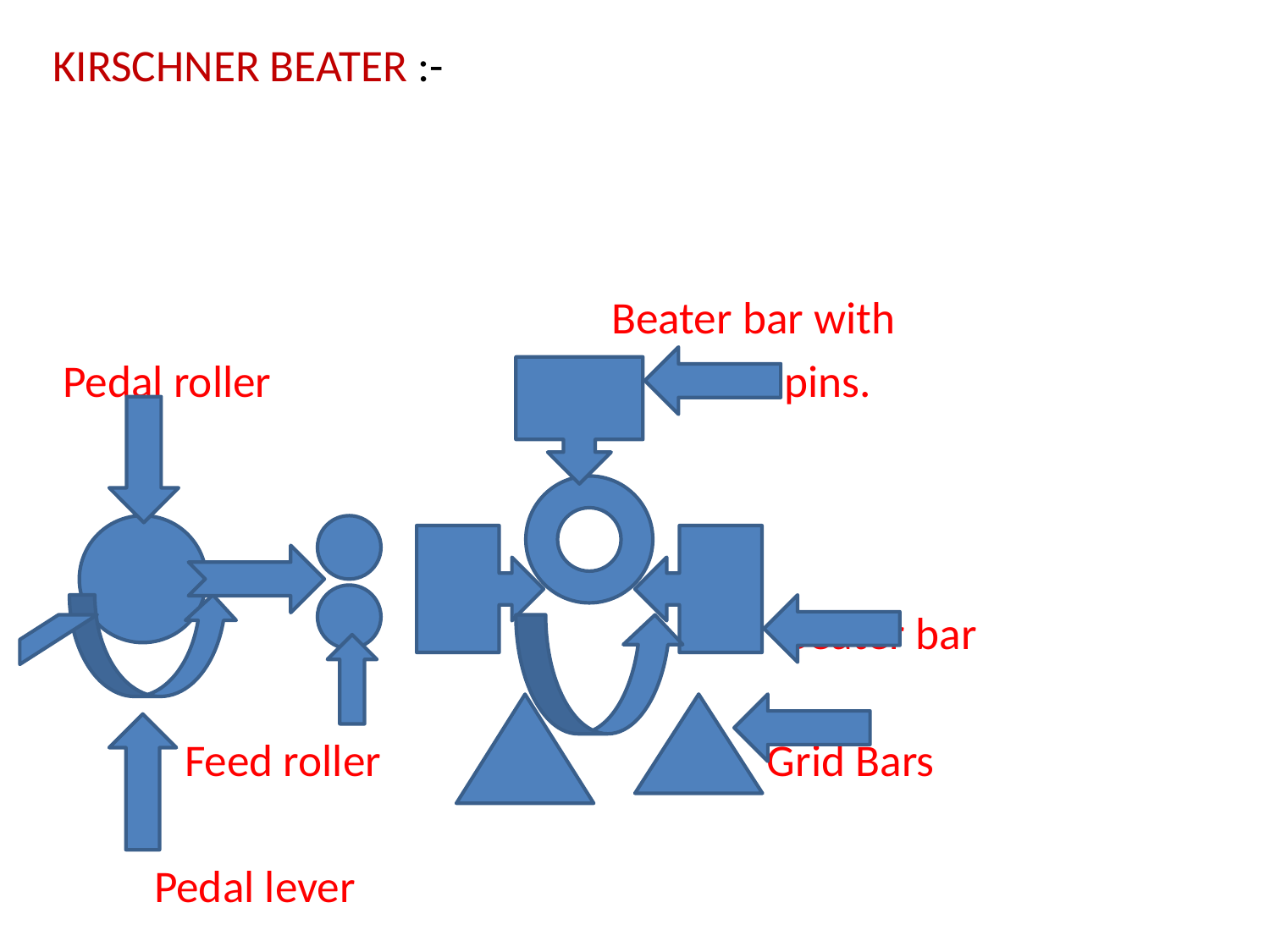

KIRSCHNER BEATER :-

                                                        Beater bar with
  Pedal roller                                         steel pins.

                                                                         Beater bar

              Feed roller                                      Grid Bars

           Pedal lever
#